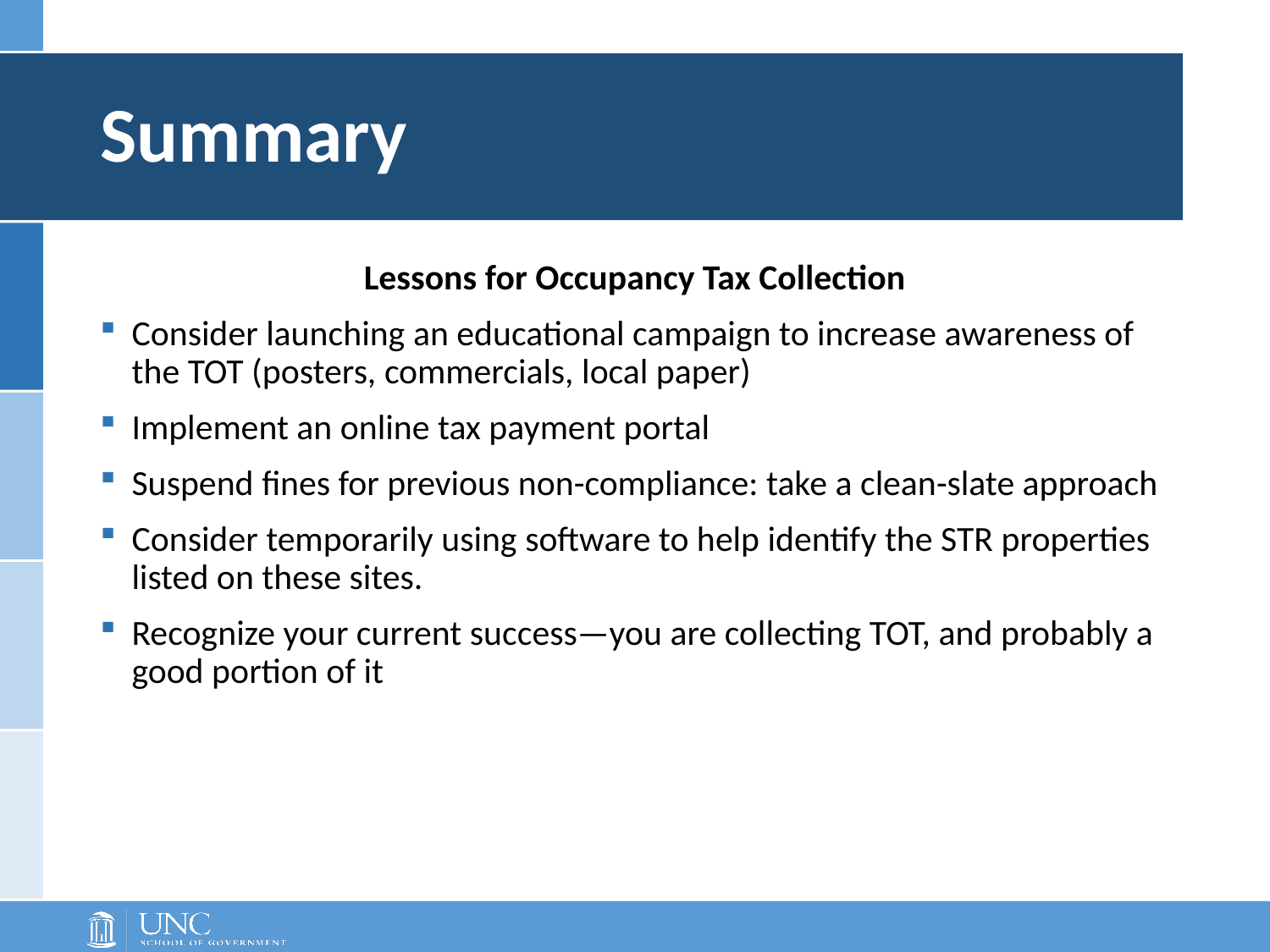

# Summary
Lessons for Occupancy Tax Collection
Consider launching an educational campaign to increase awareness of the TOT (posters, commercials, local paper)
Implement an online tax payment portal
Suspend fines for previous non-compliance: take a clean-slate approach
Consider temporarily using software to help identify the STR properties listed on these sites.
Recognize your current success—you are collecting TOT, and probably a good portion of it